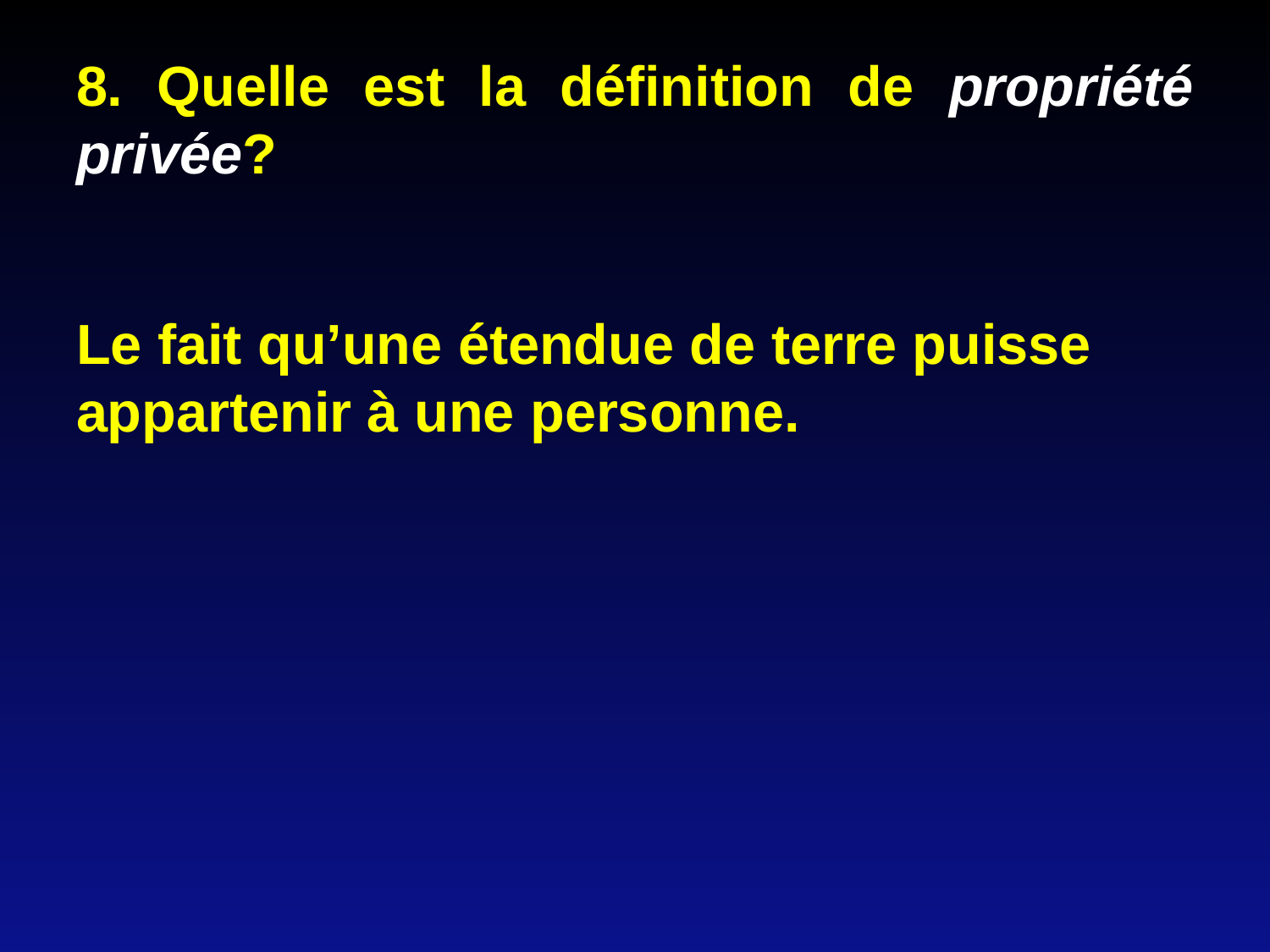

# 8. Quelle est la définition de propriété privée?

Le fait qu’une étendue de terre puisse appartenir à une personne.